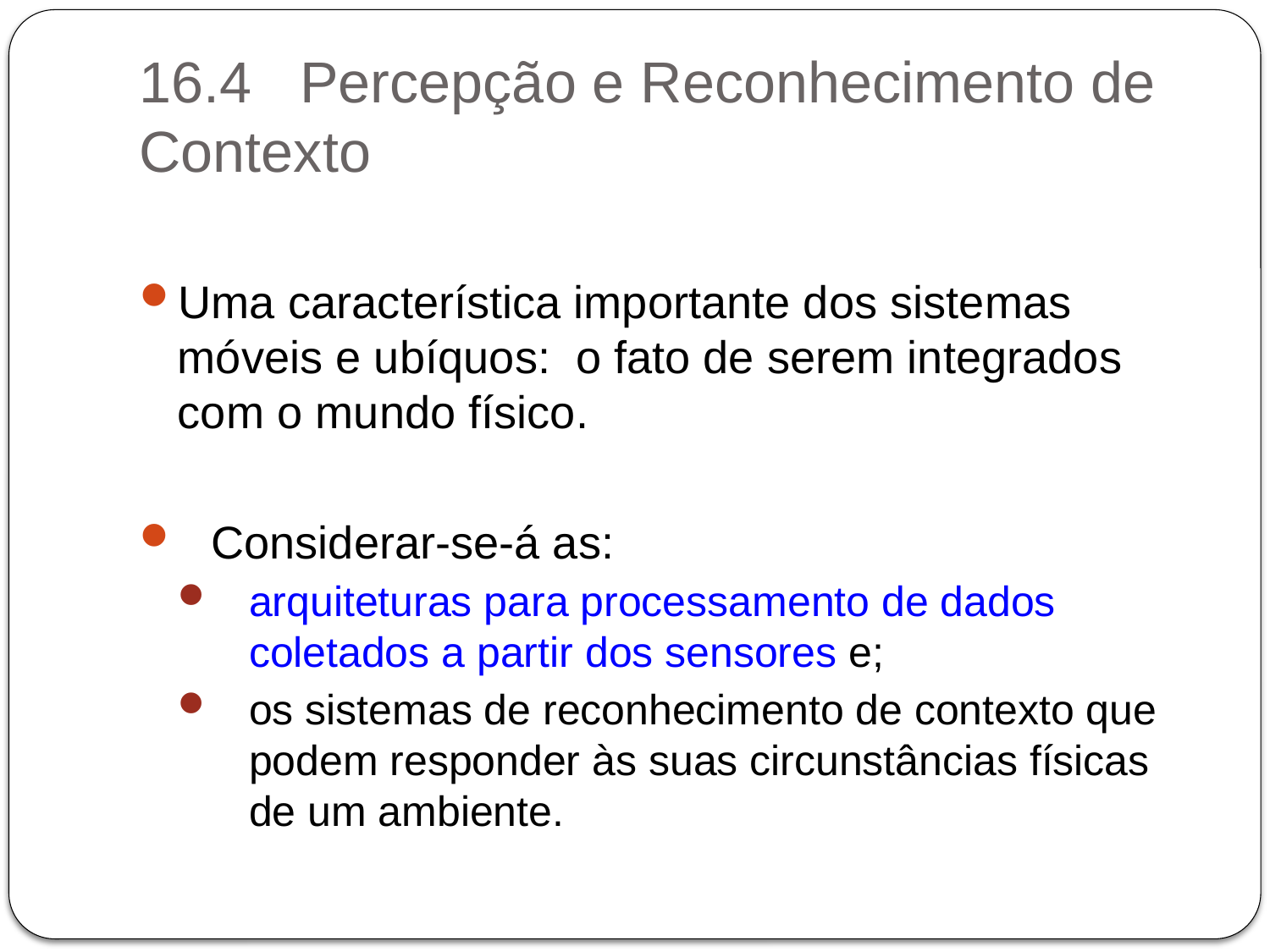

# 16.4   Percepção e Reconhecimento de Contexto

Uma característica importante dos sistemas  móveis e ubíquos:  o fato de serem integrados com o mundo físico.

Considerar-se-á as:
arquiteturas para processamento de dados coletados a partir dos sensores e;
os sistemas de reconhecimento de contexto que podem responder às suas circunstâncias físicas de um ambiente.